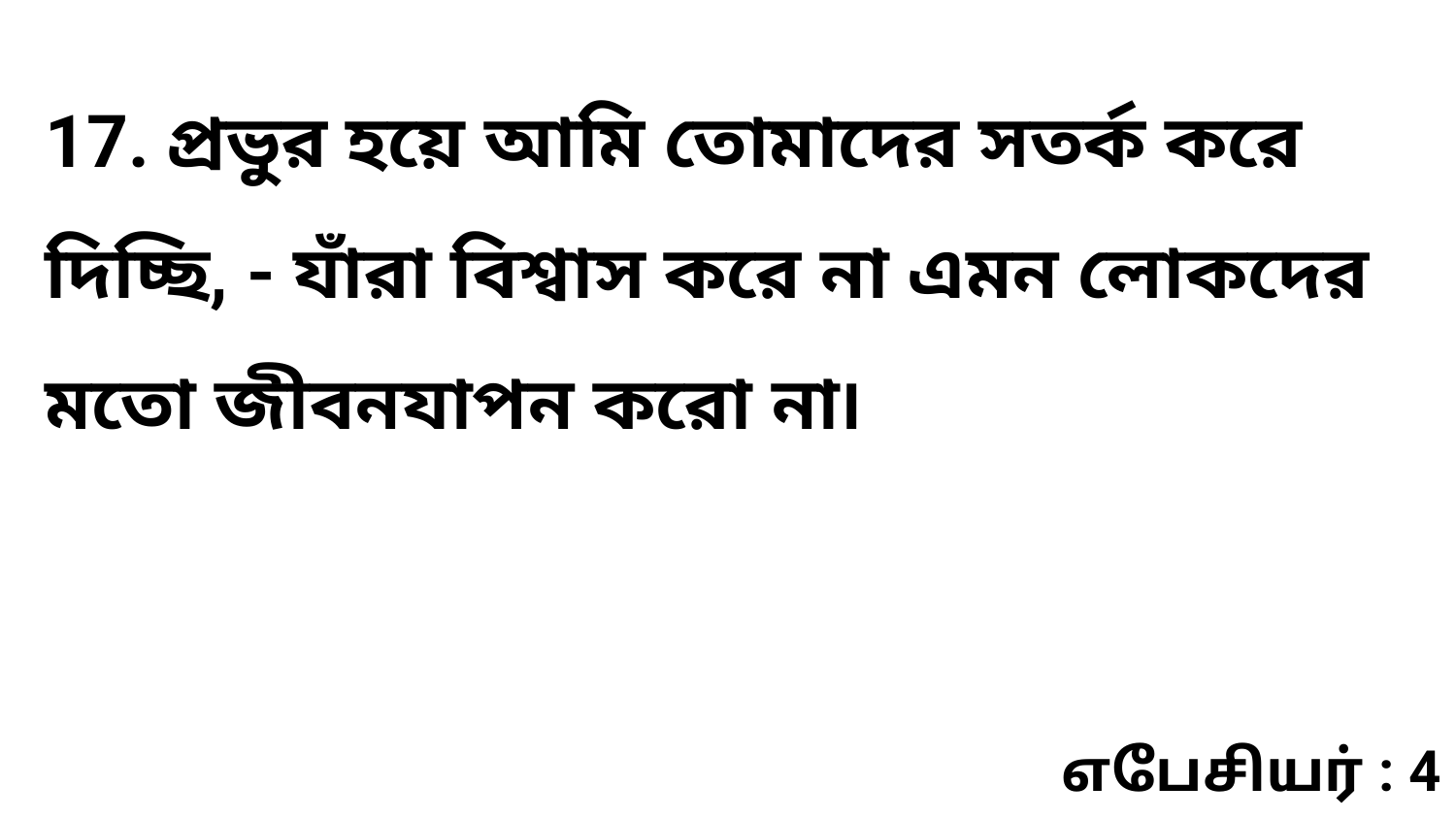

17. প্রভুর হয়ে আমি তোমাদের সতর্ক করে দিচ্ছি, - যাঁরা বিশ্বাস করে না এমন লোকদের মতো জীবনযাপন করো না৷
எபேசியர் : 4